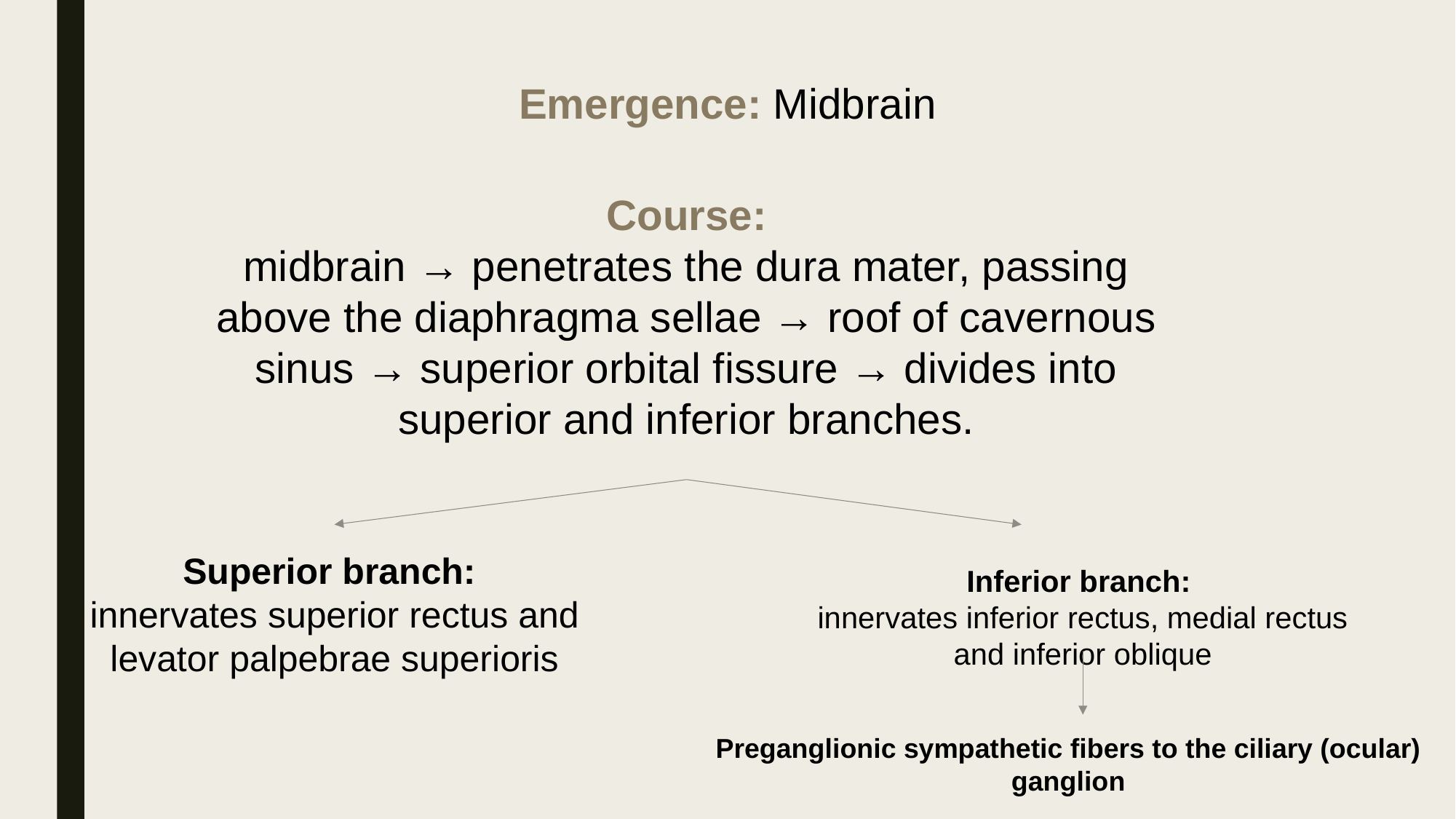

Emergence: Midbrain
Course:
midbrain → penetrates the dura mater, passing above the diaphragma sellae → roof of cavernous sinus → superior orbital fissure → divides into superior and inferior branches.
Superior branch:
innervates superior rectus and levator palpebrae superioris
Inferior branch:
innervates inferior rectus, medial rectus and inferior oblique
Preganglionic sympathetic fibers to the ciliary (ocular) ganglion